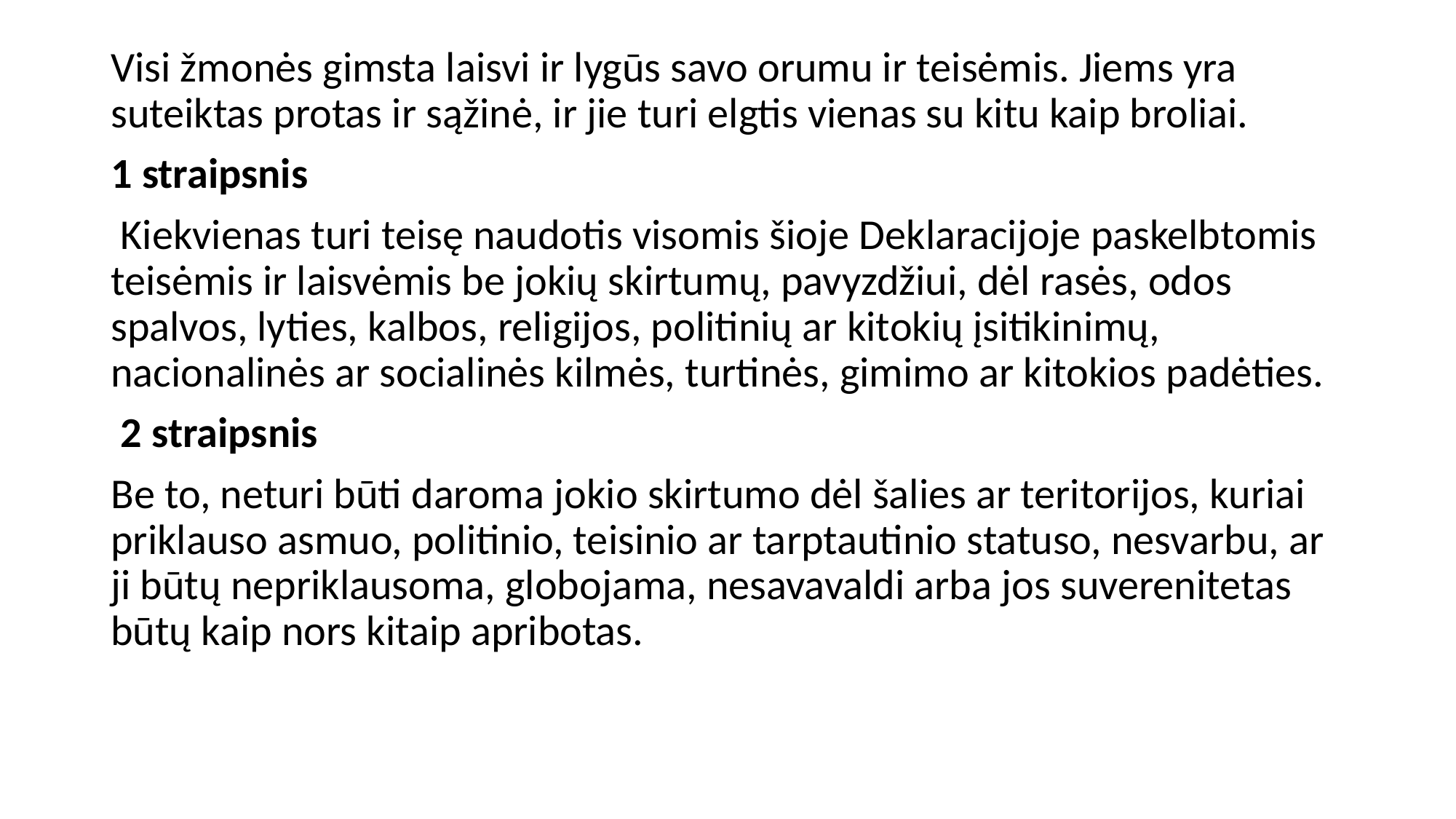

Visi žmonės gimsta laisvi ir lygūs savo orumu ir teisėmis. Jiems yra suteiktas protas ir sąžinė, ir jie turi elgtis vienas su kitu kaip broliai.
1 straipsnis
 Kiekvienas turi teisę naudotis visomis šioje Deklaracijoje paskelbtomis teisėmis ir laisvėmis be jokių skirtumų, pavyzdžiui, dėl rasės, odos spalvos, lyties, kalbos, religijos, politinių ar kitokių įsitikinimų, nacionalinės ar socialinės kilmės, turtinės, gimimo ar kitokios padėties.
 2 straipsnis
Be to, neturi būti daroma jokio skirtumo dėl šalies ar teritorijos, kuriai priklauso asmuo, politinio, teisinio ar tarptautinio statuso, nesvarbu, ar ji būtų nepriklausoma, globojama, nesavavaldi arba jos suverenitetas būtų kaip nors kitaip apribotas.